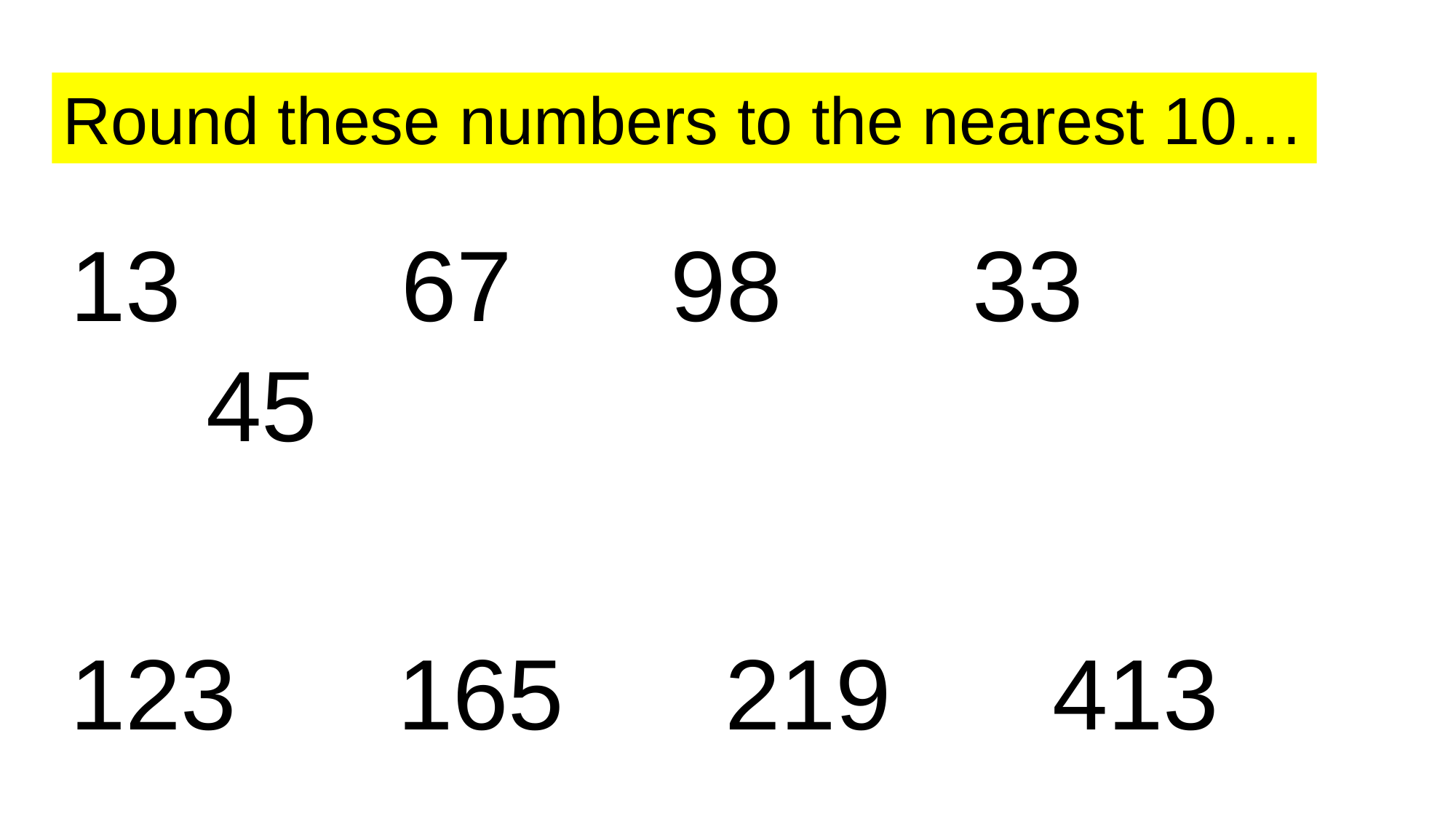

Round these numbers to the nearest 10…
       67		 98	    33		 45

123		165		219		413